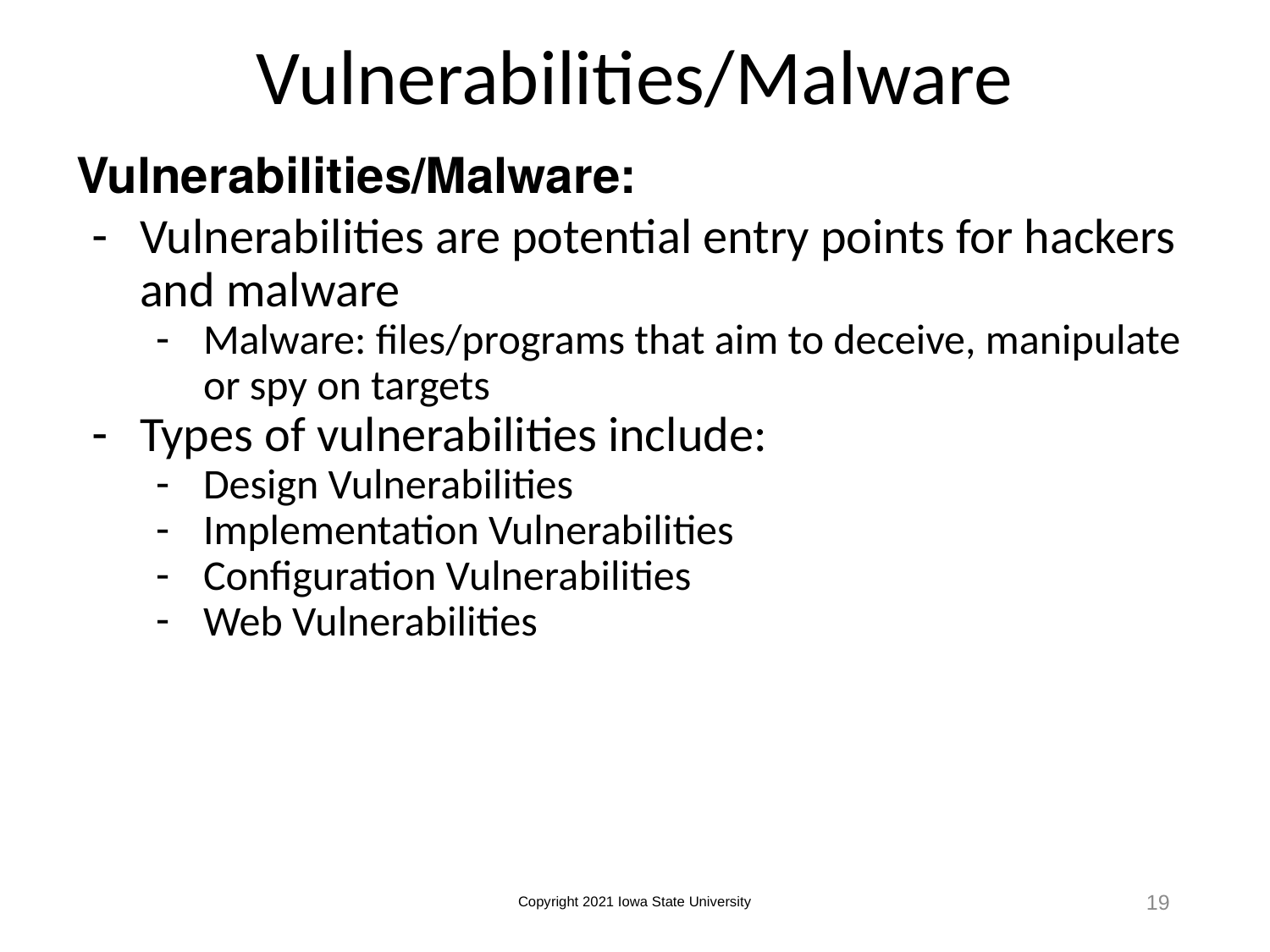

# Vulnerabilities/Malware
Vulnerabilities/Malware:
Vulnerabilities are potential entry points for hackers and malware
Malware: files/programs that aim to deceive, manipulate or spy on targets
Types of vulnerabilities include:
Design Vulnerabilities
Implementation Vulnerabilities
Configuration Vulnerabilities
Web Vulnerabilities
19
Copyright 2021 Iowa State University